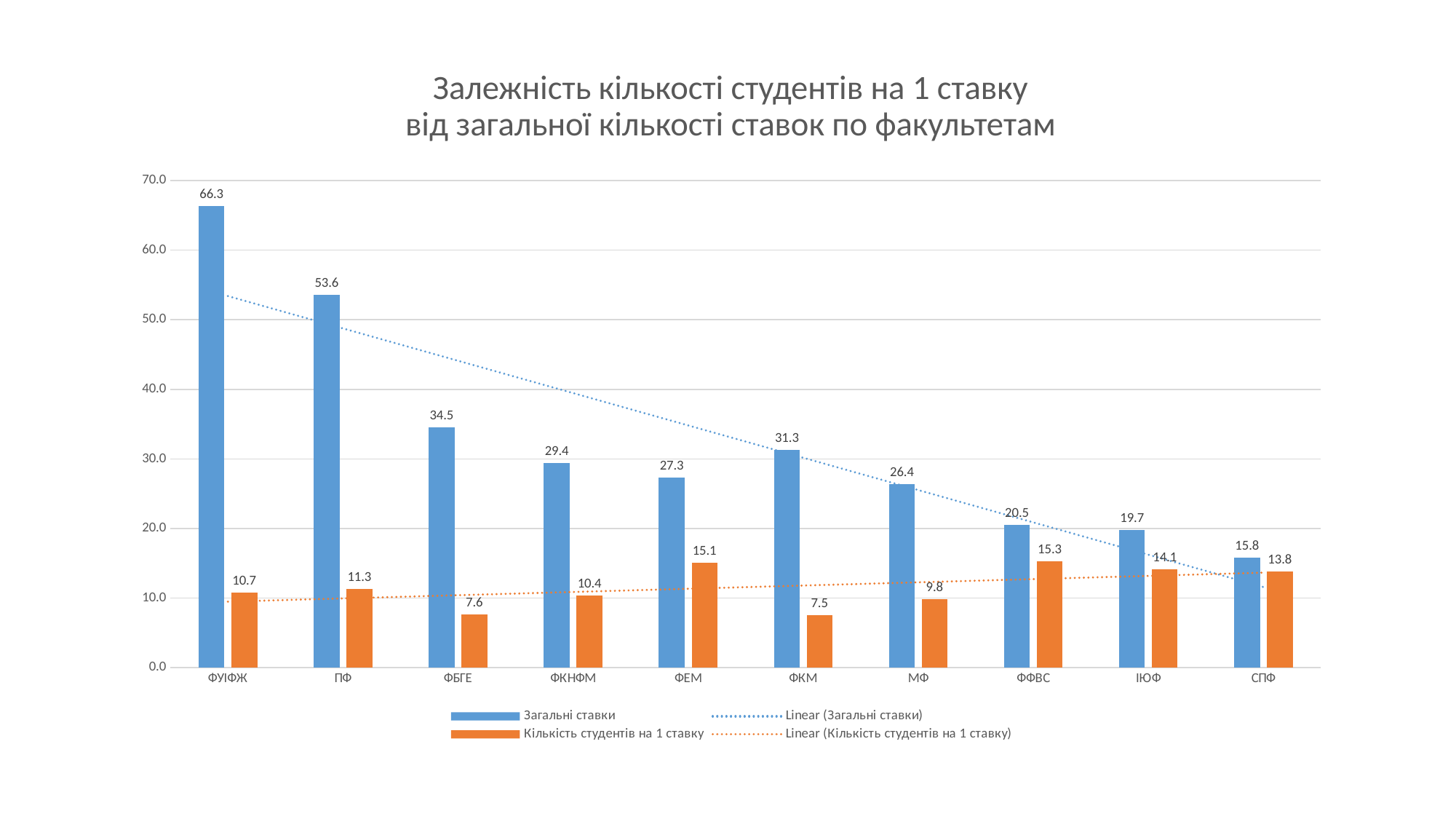

# Залежність кількості студентів на 1 ставку від загальної кількості ставок по факультетам

### Chart

| Category | Загальні ставки | Кількість студентів на 1 ставку |
|---|---|---|
| ФУІФЖ | 66.3 | 10.726998491704375 |
| ПФ | 53.59 | 11.309945885426385 |
| ФБГЕ | 34.5 | 7.628985507246377 |
| ФКНФМ | 29.431 | 10.356426896809488 |
| ФЕМ | 27.34 | 15.065837600585224 |
| ФКМ | 31.3 | 7.517571884984027 |
| МФ | 26.39 | 9.840848806366047 |
| ФФВС | 20.47 | 15.251587689301415 |
| ІЮФ | 19.74 | 14.128672745694024 |
| СПФ | 15.81 | 13.795066413662237 |